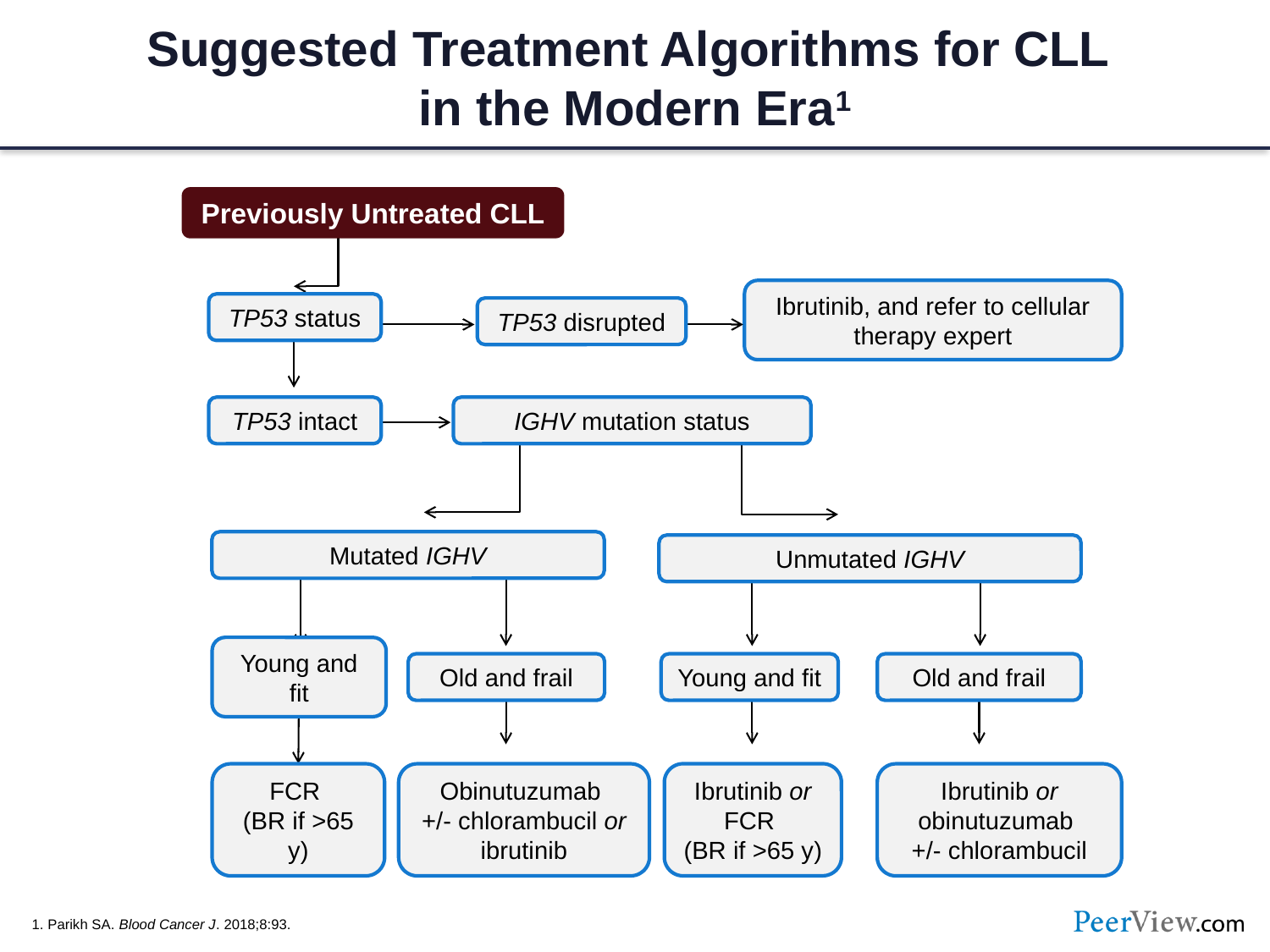

# Suggested Treatment Algorithms for CLL in the Modern Era1
Previously Untreated CLL
Ibrutinib, and refer to cellular therapy expert
TP53 status
TP53 disrupted
IGHV mutation status
TP53 intact
Mutated IGHV
Unmutated IGHV
Young and fit
Old and frail
Young and fit
Old and frail
Ibrutinib or FCR
(BR if >65 y)
FCR
(BR if >65 y)
Obinutuzumab
+/- chlorambucil or ibrutinib
Ibrutinib or obinutuzumab
+/- chlorambucil
1. Parikh SA. Blood Cancer J. 2018;8:93.